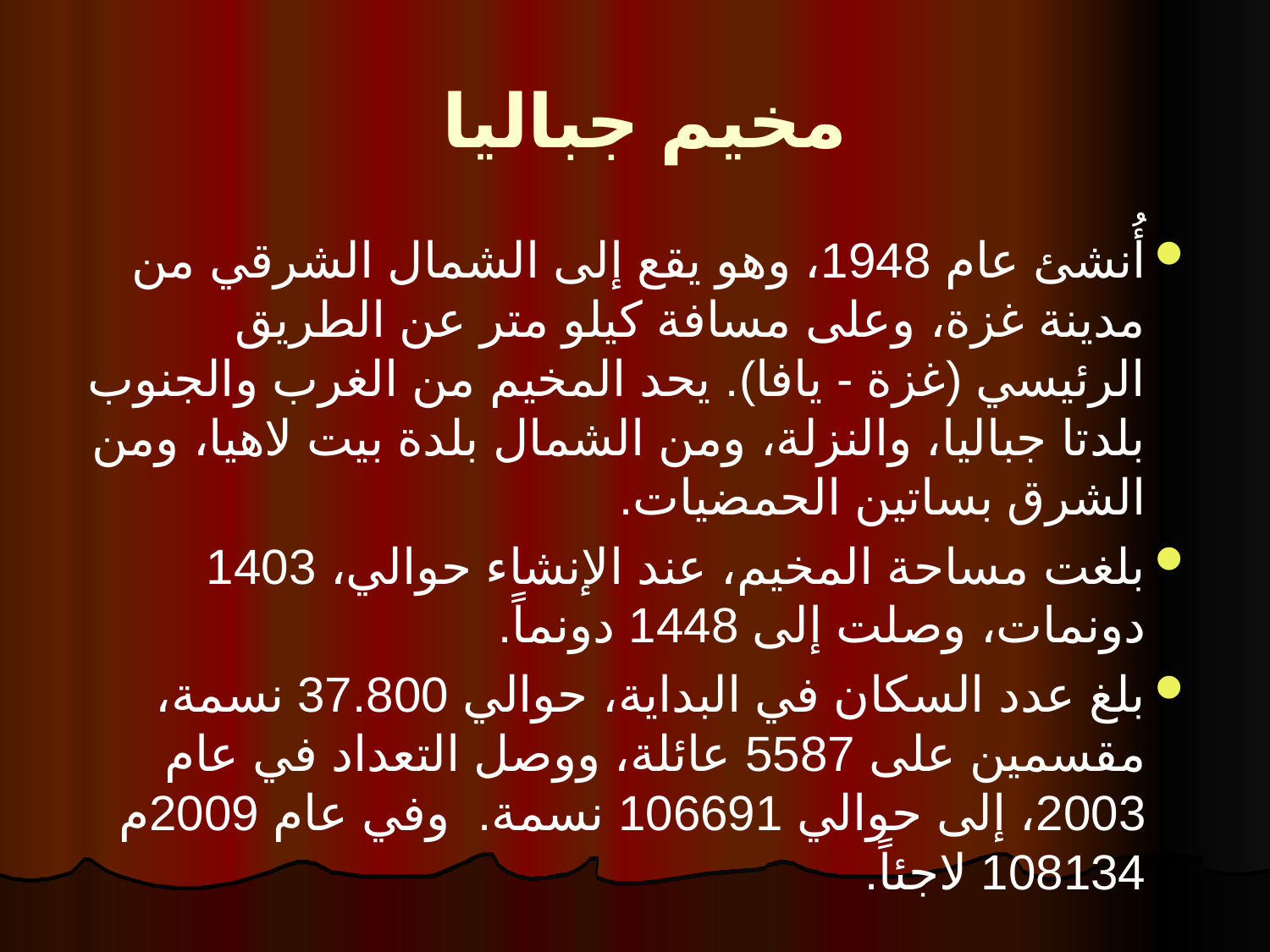

# مخيم جباليا
أُنشئ عام 1948، وهو يقع إلى الشمال الشرقي من مدينة غزة، وعلى مسافة كيلو متر عن الطريق الرئيسي (غزة - يافا). يحد المخيم من الغرب والجنوب بلدتا جباليا، والنزلة، ومن الشمال بلدة بيت لاهيا، ومن الشرق بساتين الحمضيات.
بلغت مساحة المخيم، عند الإنشاء حوالي، 1403 دونمات، وصلت إلى 1448 دونماً.
بلغ عدد السكان في البداية، حوالي 37.800 نسمة، مقسمين على 5587 عائلة، ووصل التعداد في عام 2003، إلى حوالي 106691 نسمة.  وفي عام 2009م 108134 لاجئاً.